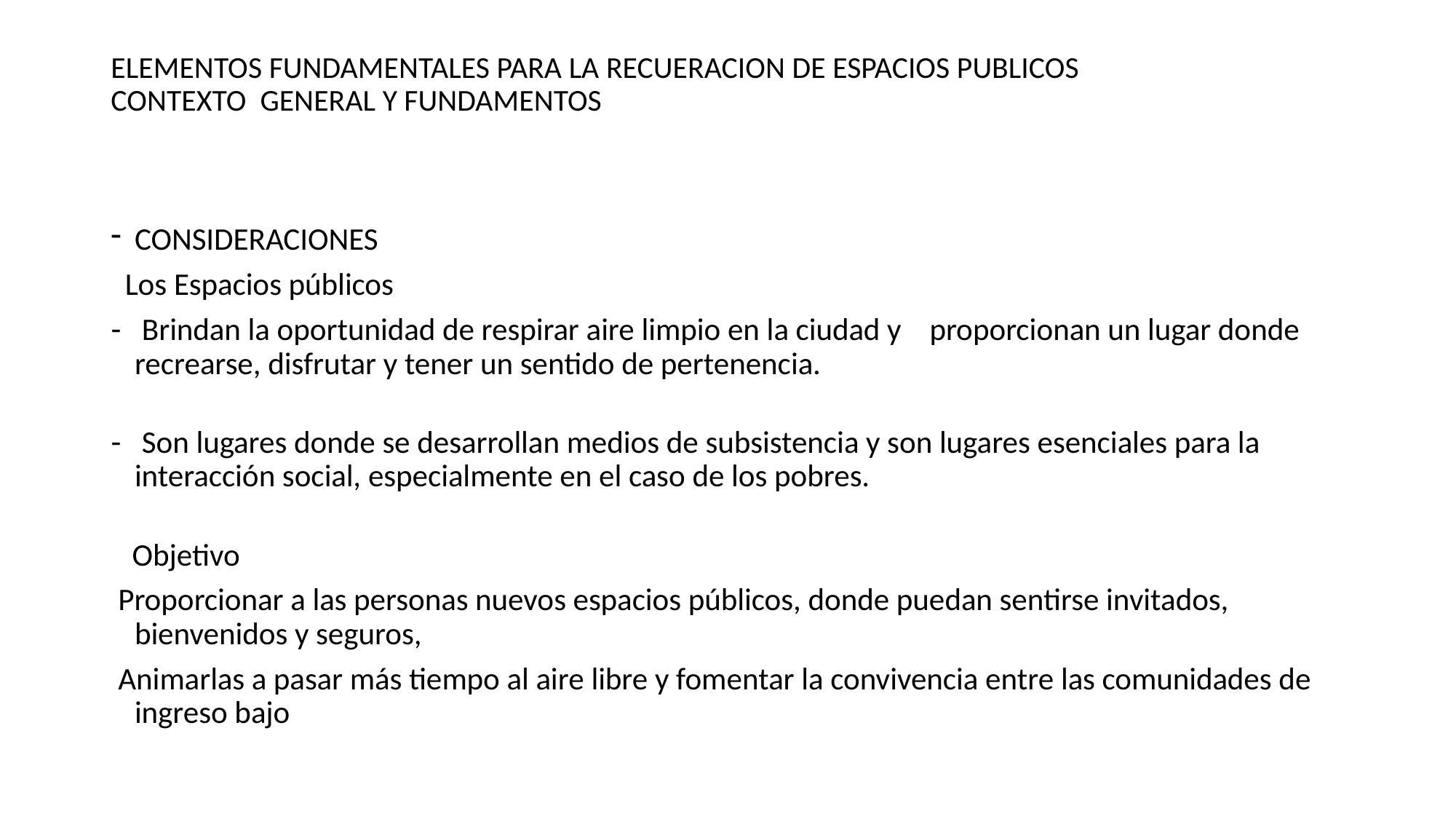

# ELEMENTOS FUNDAMENTALES PARA LA RECUERACION DE ESPACIOS PUBLICOS CONTEXTO  GENERAL Y FUNDAMENTOS
CONSIDERACIONES
  Los Espacios públicos
 Brindan la oportunidad de respirar aire limpio en la ciudad y    proporcionan un lugar donde recrearse, disfrutar y tener un sentido de pertenencia.
 Son lugares donde se desarrollan medios de subsistencia y son lugares esenciales para la interacción social, especialmente en el caso de los pobres.
   Objetivo
 Proporcionar a las personas nuevos espacios públicos, donde puedan sentirse invitados, bienvenidos y seguros,
 Animarlas a pasar más tiempo al aire libre y fomentar la convivencia entre las comunidades de ingreso bajo